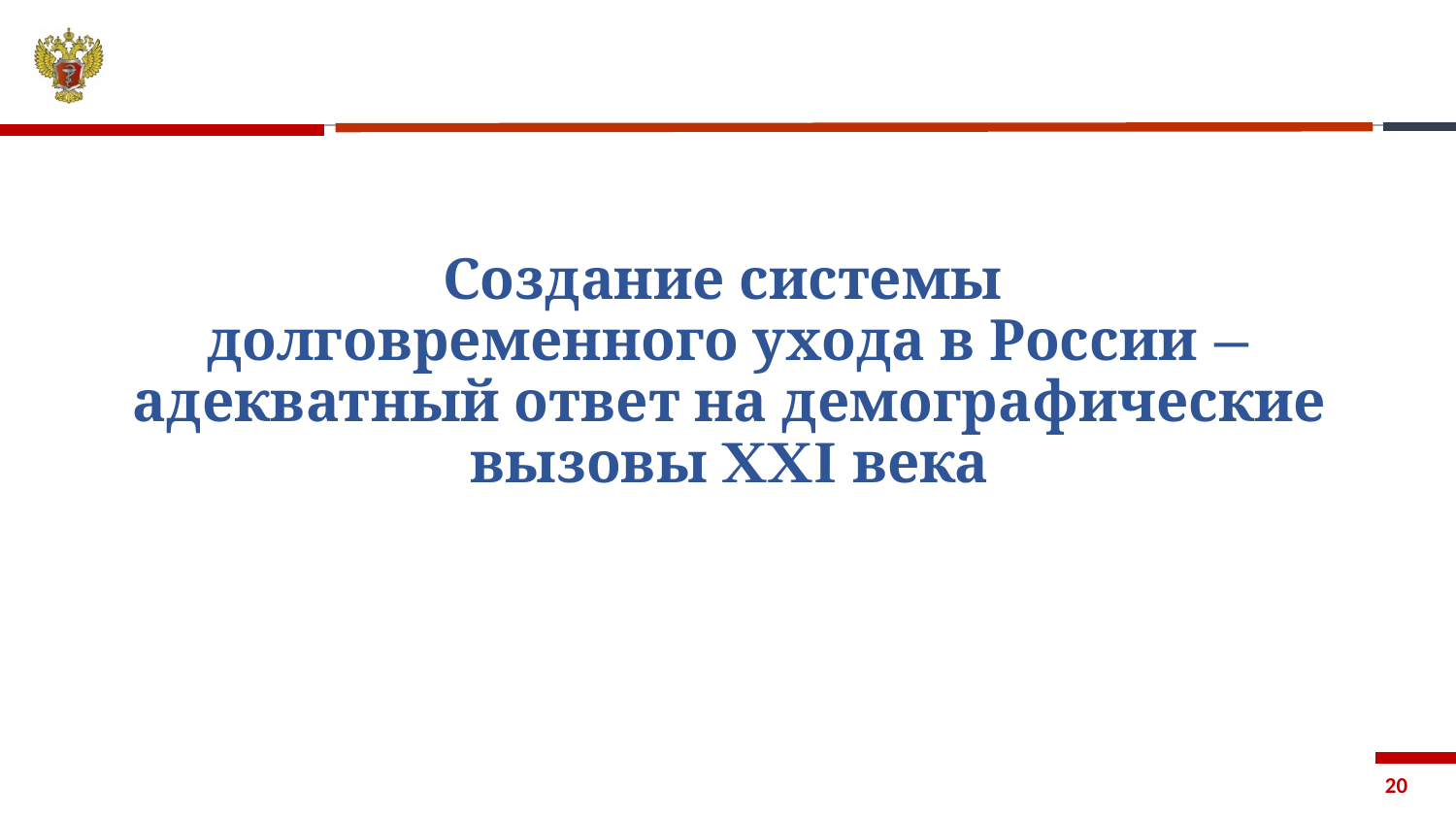

# Создание системы долговременного ухода в России – адекватный ответ на демографические вызовы XXI века